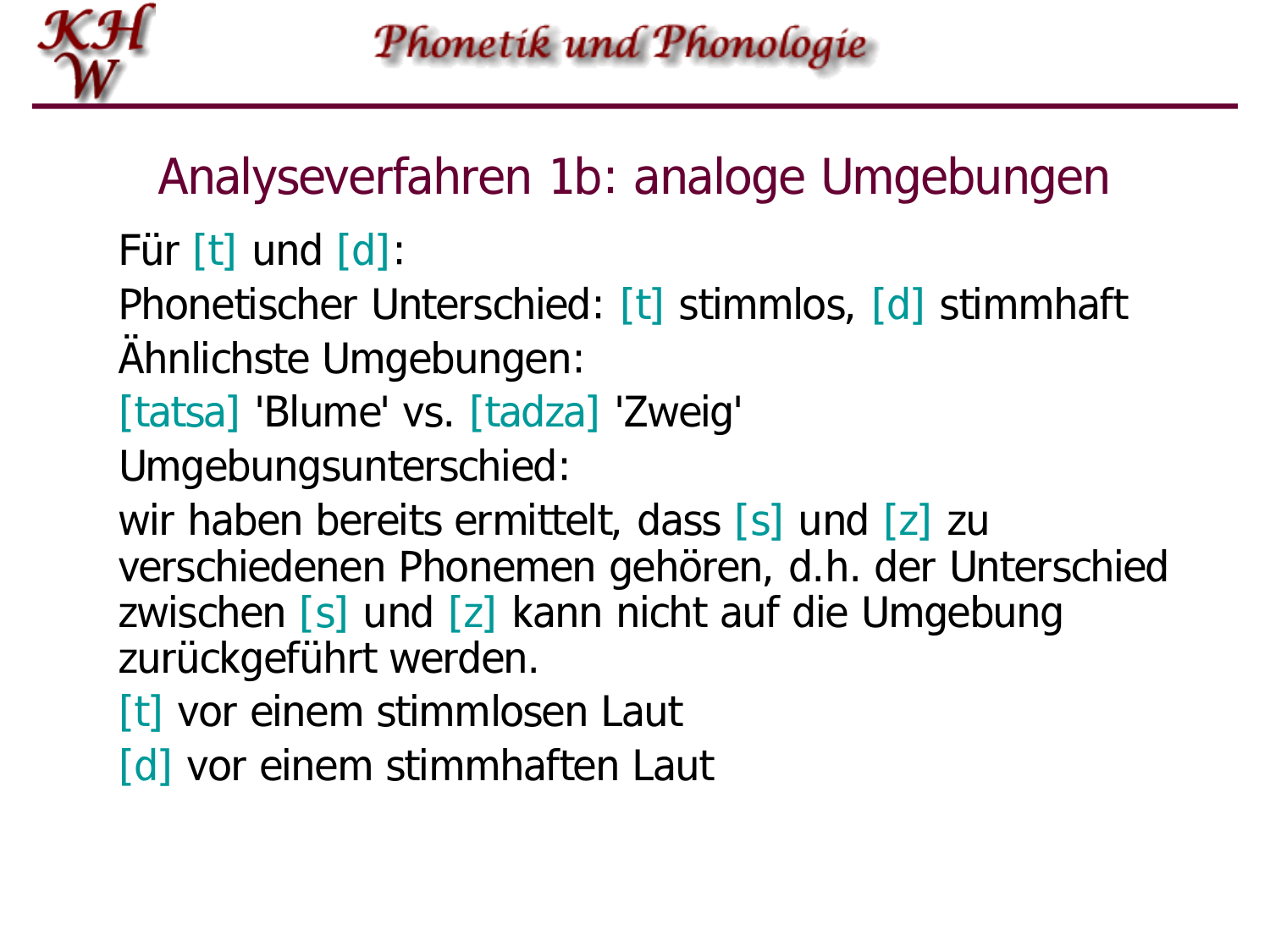

# Analyseverfahren 1b: analoge Umgebungen
Für [t] und [d]:
Phonetischer Unterschied: [t] stimmlos, [d] stimmhaft
Ähnlichste Umgebungen:
[tatsa] 'Blume' vs. [tadza] 'Zweig'
Umgebungsunterschied:
wir haben bereits ermittelt, dass [s] und [z] zu verschiedenen Phonemen gehören, d.h. der Unterschied zwischen [s] und [z] kann nicht auf die Umgebung zurückgeführt werden.
[t] vor einem stimmlosen Laut
[d] vor einem stimmhaften Laut